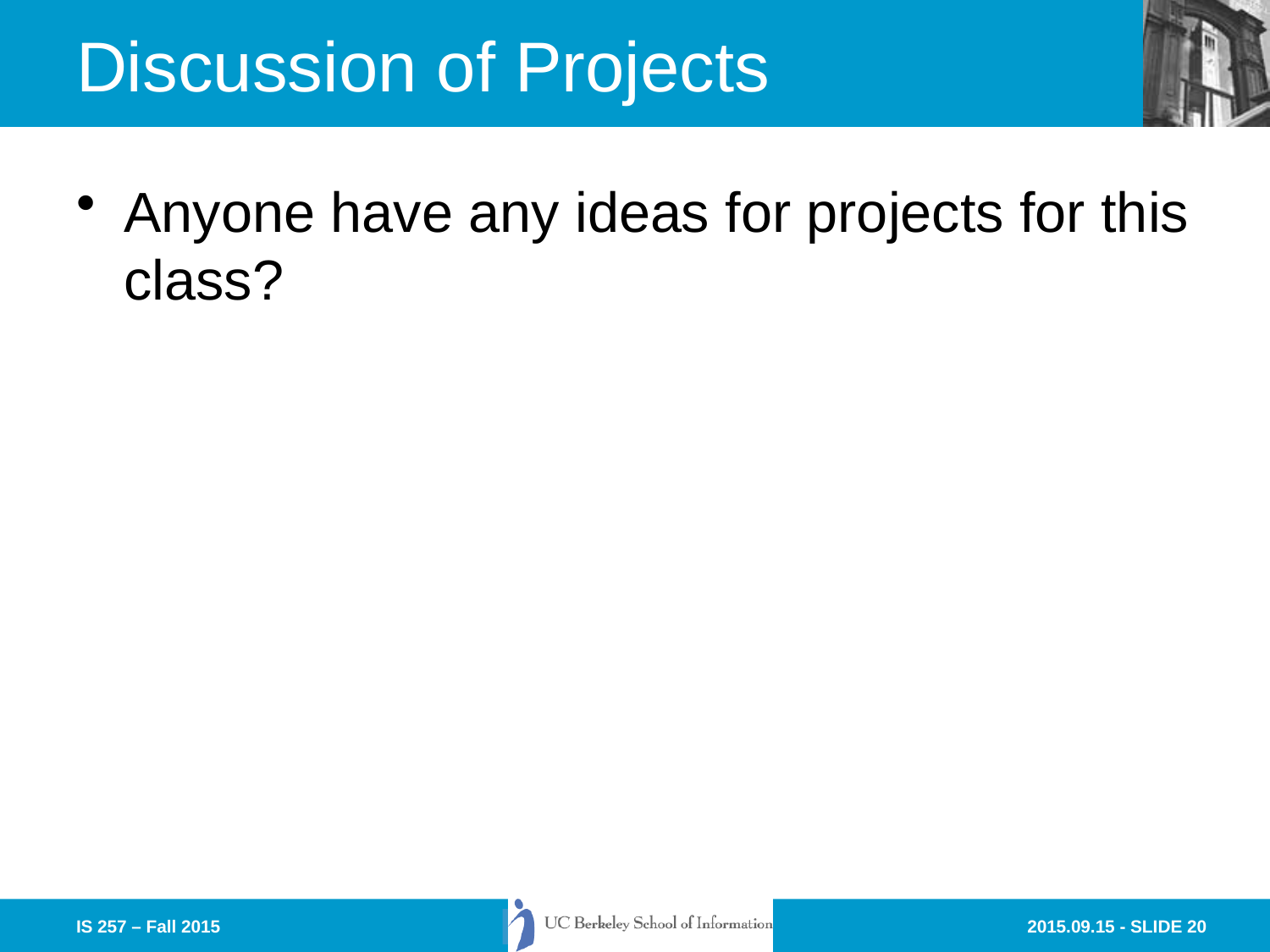

# Discussion of Projects
Anyone have any ideas for projects for this class?

IS 257 – Fall 2015